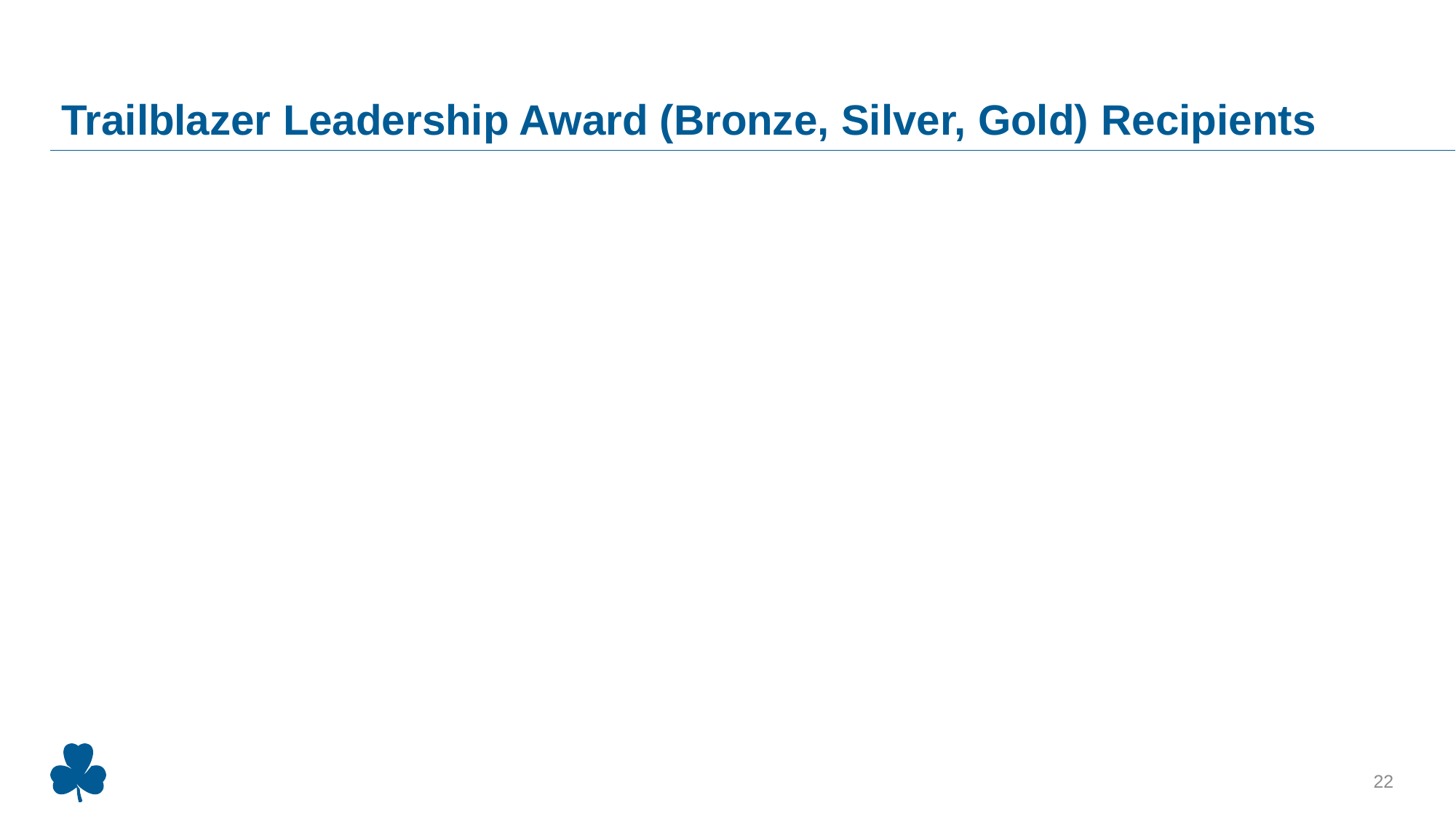

# Trailblazer Leadership Award (Bronze, Silver, Gold) Recipients

22